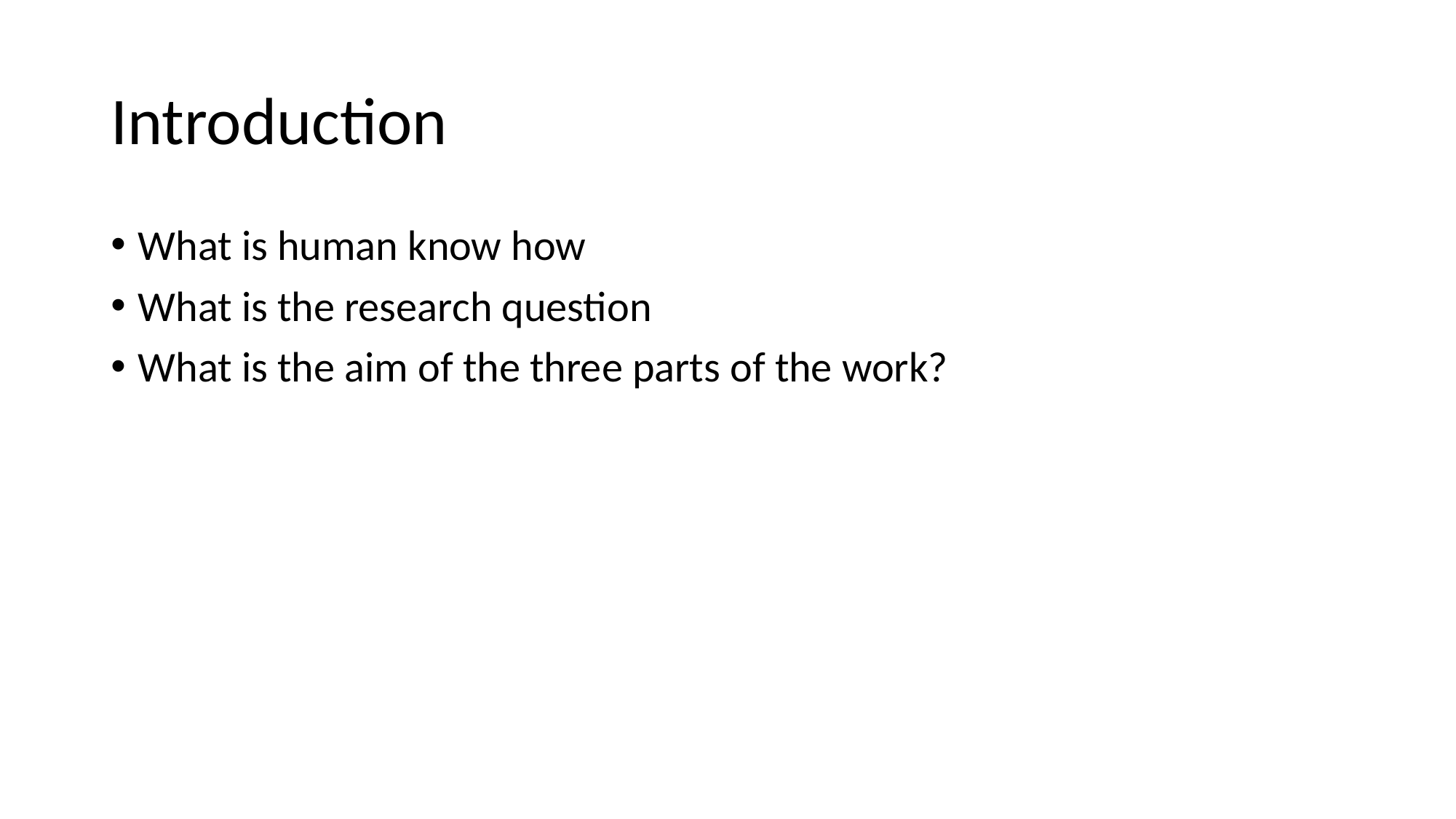

# Introduction
What is human know how
What is the research question
What is the aim of the three parts of the work?